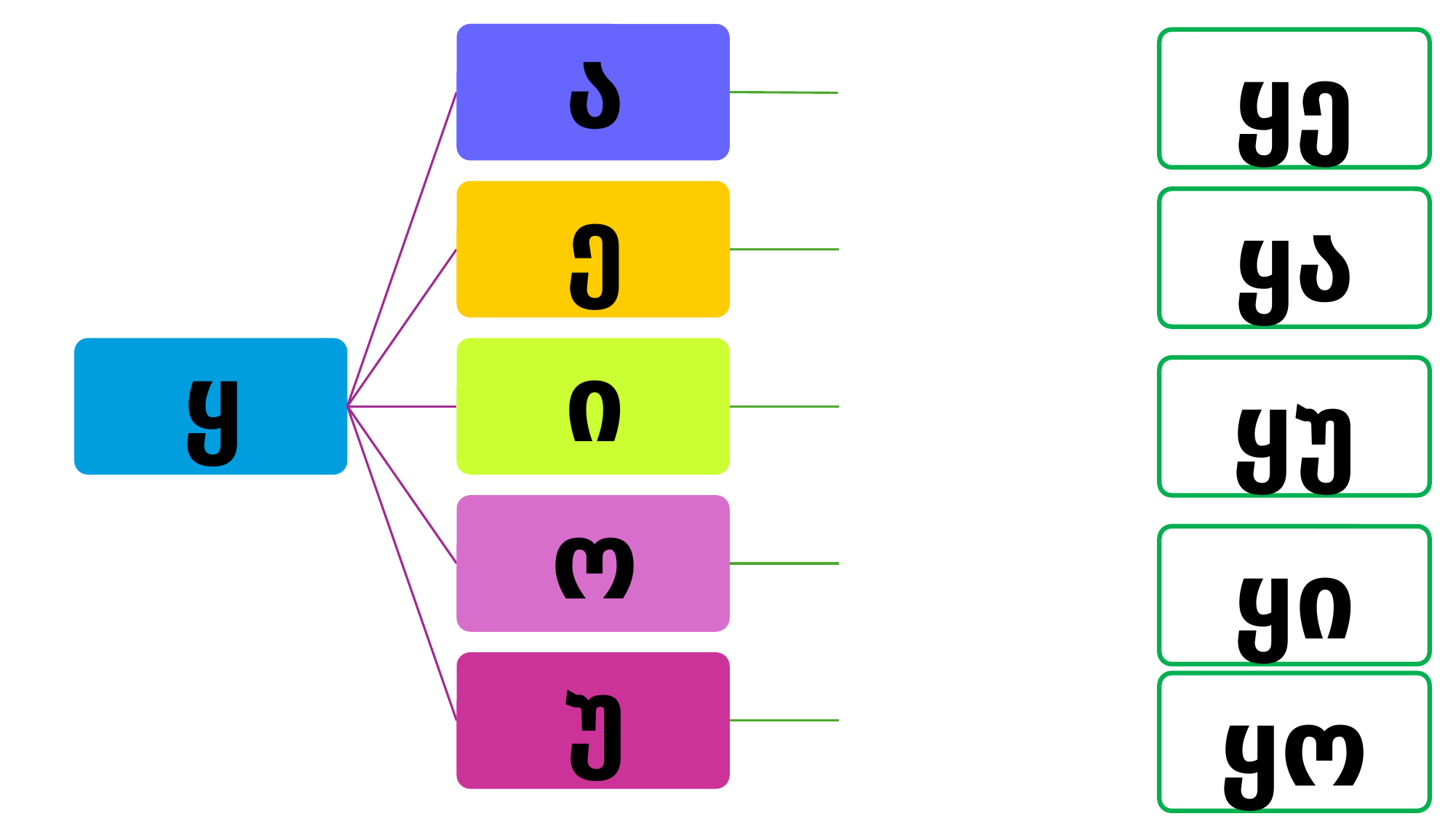

ყ

ა

ე

ი

ო

უ

ყე
ყა
ყუ
ყი
ყო